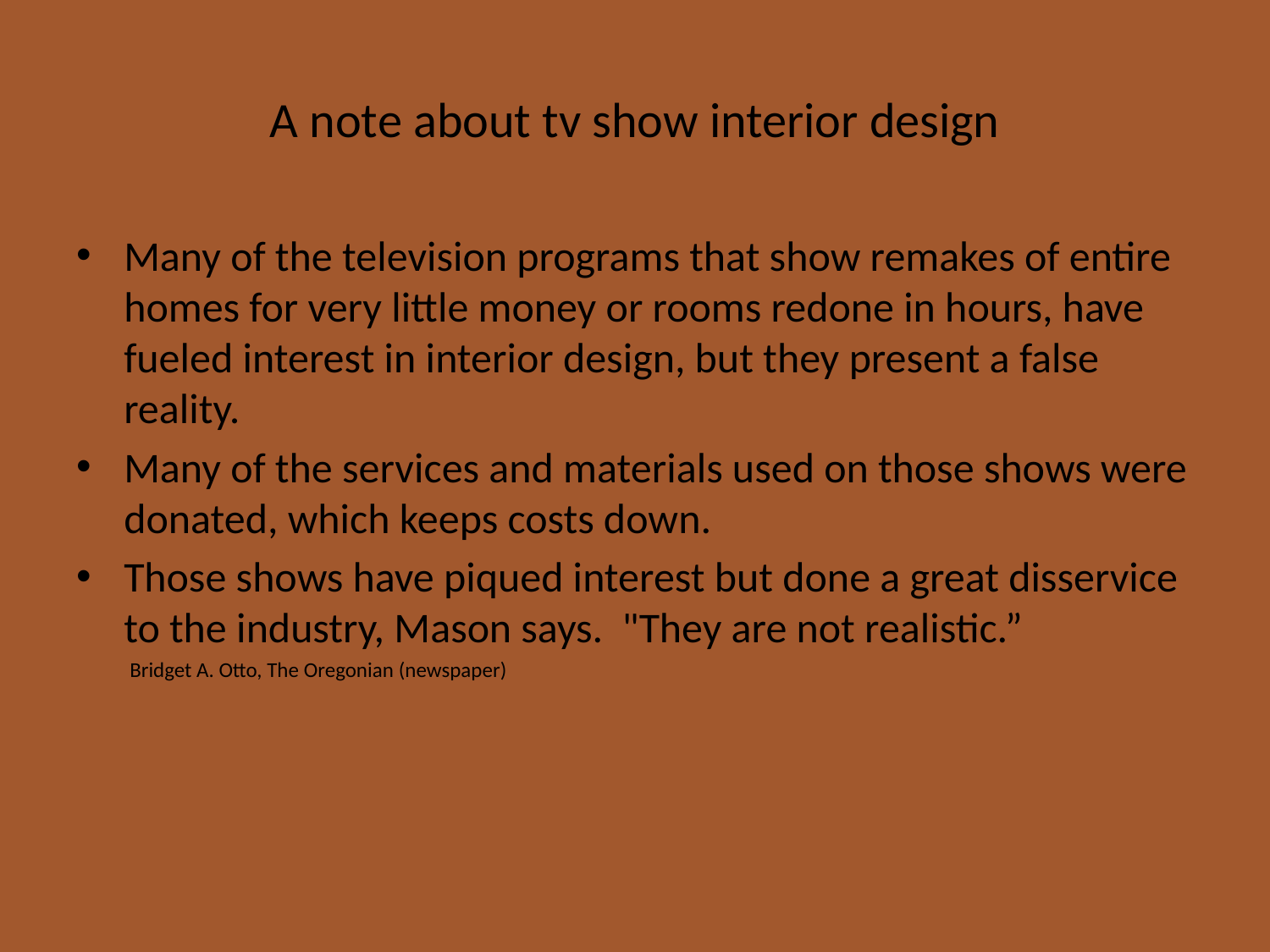

# A note about tv show interior design
Many of the television programs that show remakes of entire homes for very little money or rooms redone in hours, have fueled interest in interior design, but they present a false reality.
Many of the services and materials used on those shows were donated, which keeps costs down.
Those shows have piqued interest but done a great disservice to the industry, Mason says.  "They are not realistic.”
           Bridget A. Otto, The Oregonian (newspaper)